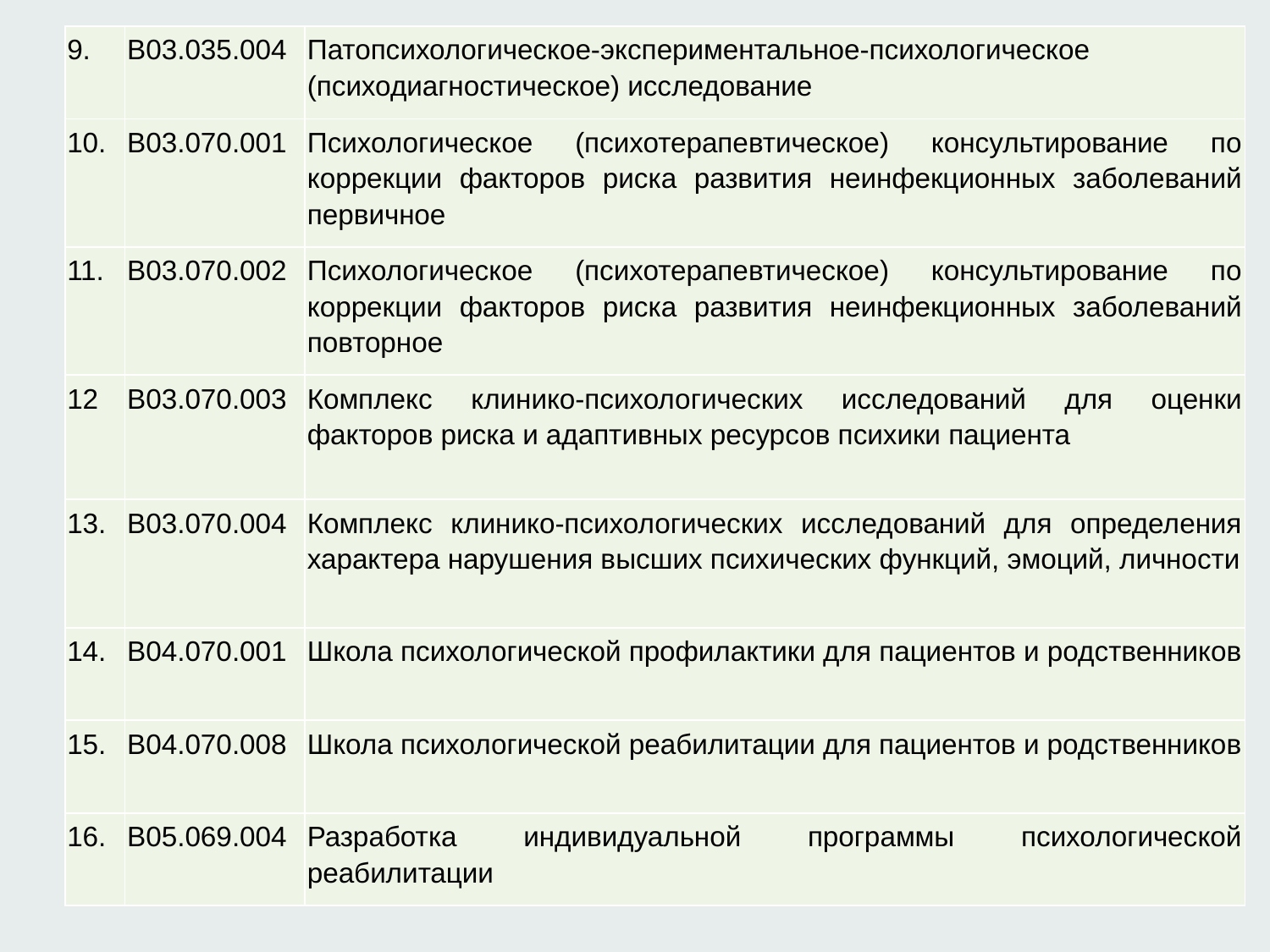

| 9. | B03.035.004 | Патопсихологическое-экспериментальное-психологическое (психодиагностическое) исследование |
| --- | --- | --- |
| 10. | B03.070.001 | Психологическое (психотерапевтическое) консультирование по коррекции факторов риска развития неинфекционных заболеваний первичное |
| 11. | B03.070.002 | Психологическое (психотерапевтическое) консультирование по коррекции факторов риска развития неинфекционных заболеваний повторное |
| 12 | B03.070.003 | Комплекс клинико-психологических исследований для оценки факторов риска и адаптивных ресурсов психики пациента |
| 13. | B03.070.004 | Комплекс клинико-психологических исследований для определения характера нарушения высших психических функций, эмоций, личности |
| 14. | B04.070.001 | Школа психологической профилактики для пациентов и родственников |
| 15. | B04.070.008 | Школа психологической реабилитации для пациентов и родственников |
| 16. | B05.069.004 | Разработка индивидуальной программы психологической реабилитации |